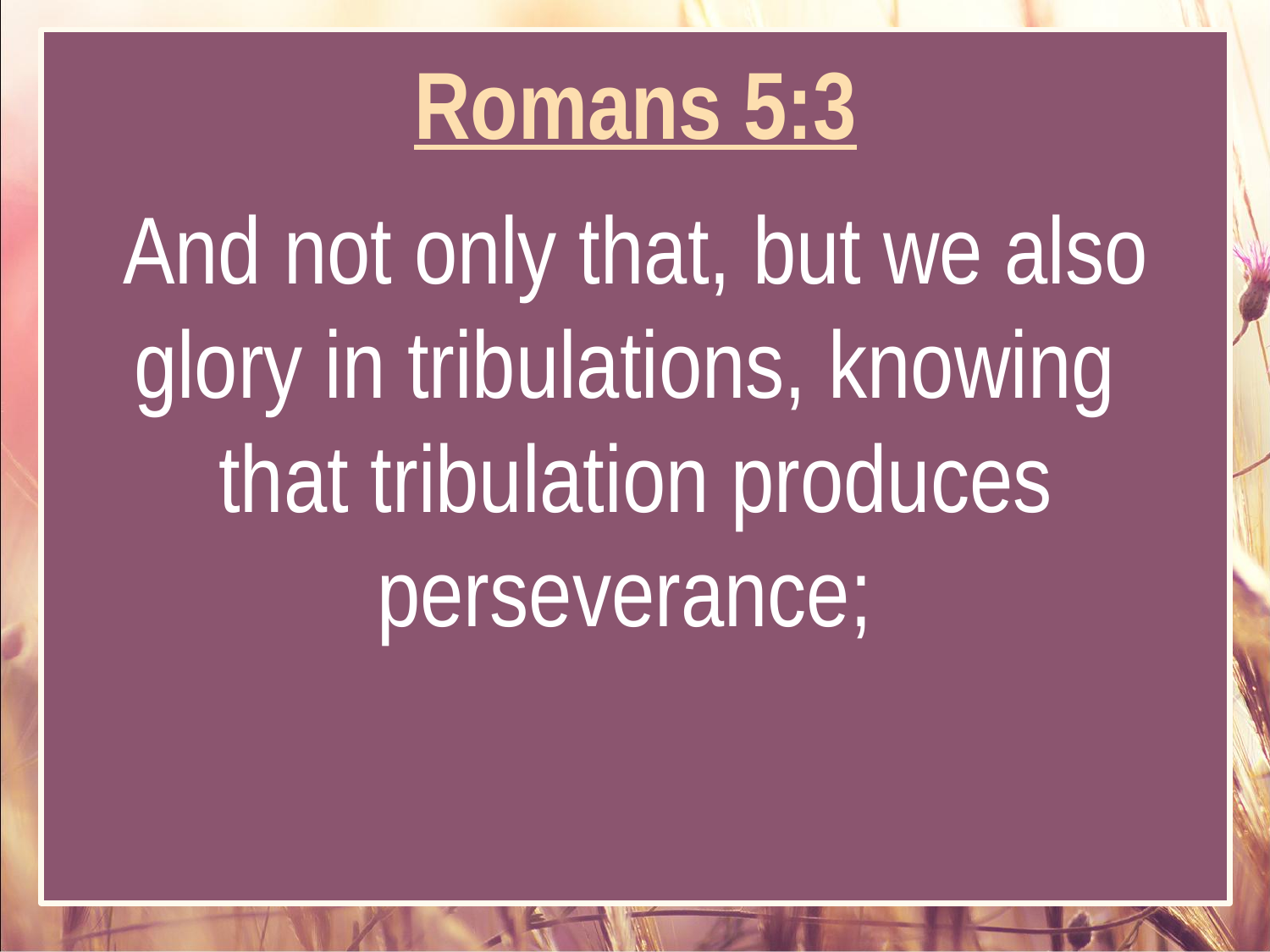

Romans 5:3

And not only that, but we also glory in tribulations, knowing
that tribulation produces perseverance;